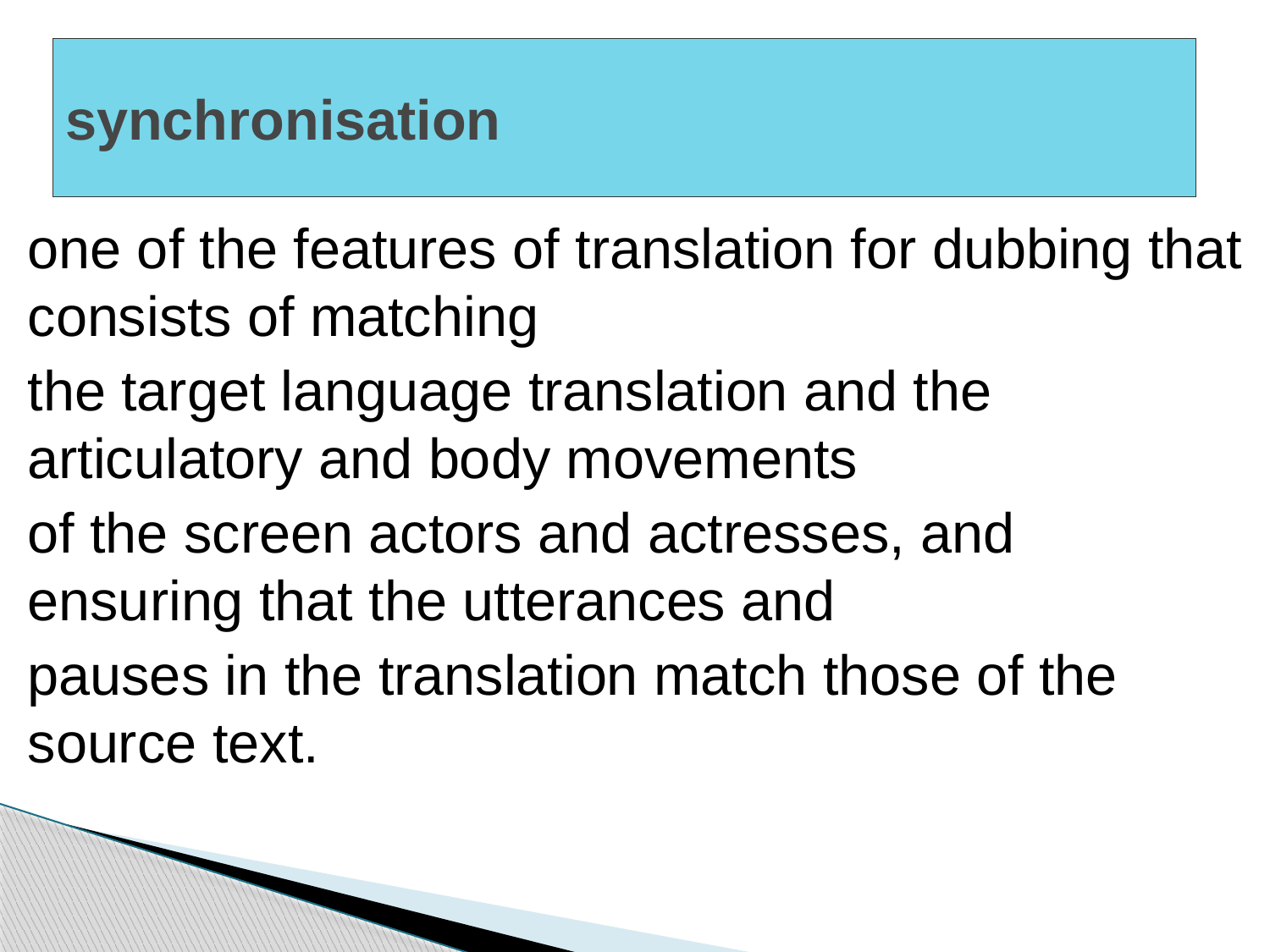

# synchronisation
one of the features of translation for dubbing that consists of matching
the target language translation and the articulatory and body movements
of the screen actors and actresses, and ensuring that the utterances and
pauses in the translation match those of the source text.